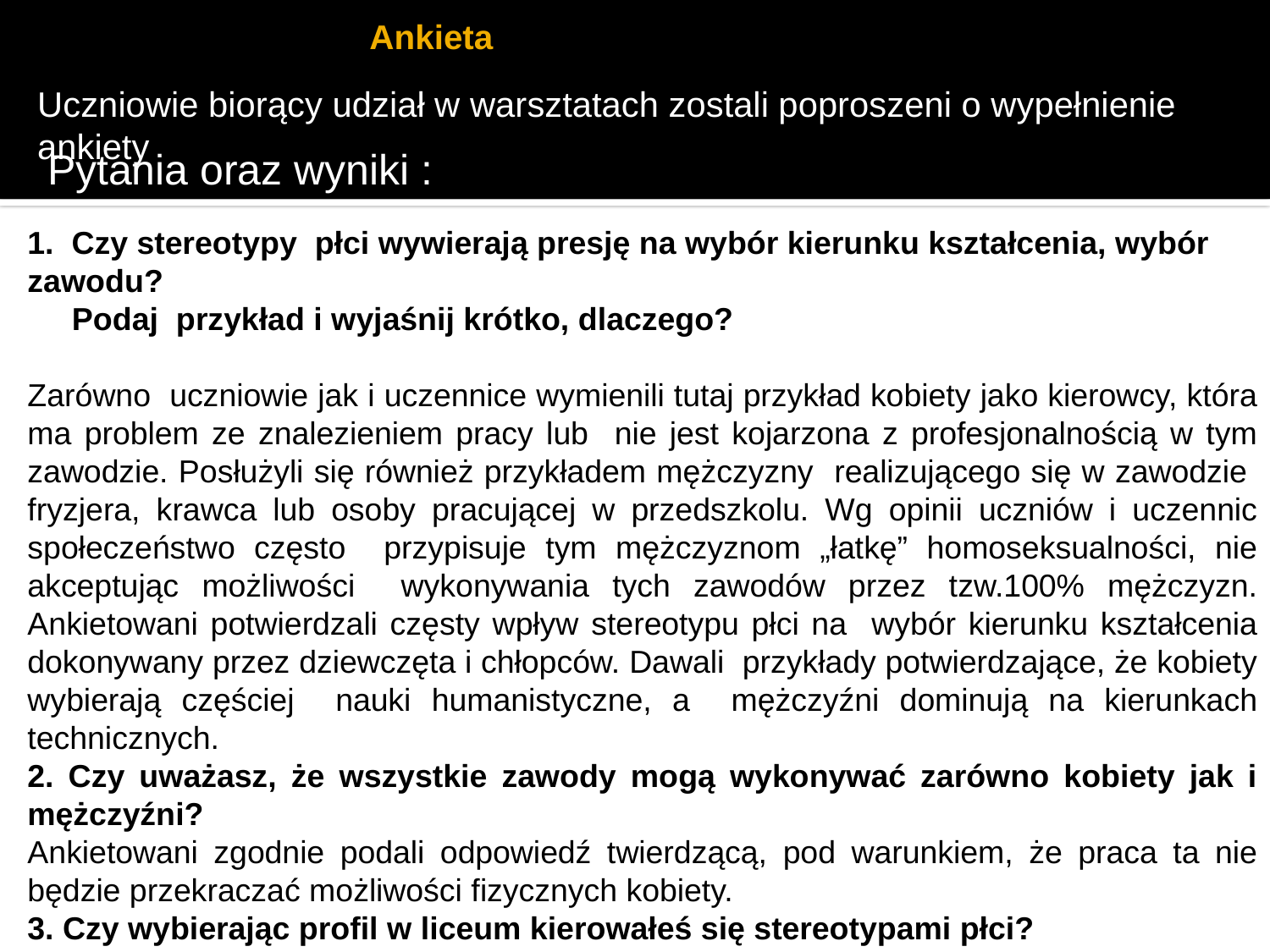

# Ankieta
Uczniowie biorący udział w warsztatach zostali poproszeni o wypełnienie ankiety
Pytania oraz wyniki :
1.  Czy stereotypy  płci wywierają presję na wybór kierunku kształcenia, wybór zawodu?
     Podaj  przykład i wyjaśnij krótko, dlaczego?

Zarówno  uczniowie jak i uczennice wymienili tutaj przykład kobiety jako kierowcy, która ma problem ze znalezieniem pracy lub  nie jest kojarzona z profesjonalnością w tym zawodzie. Posłużyli się również przykładem mężczyzny  realizującego się w zawodzie  fryzjera, krawca lub osoby pracującej w przedszkolu. Wg opinii uczniów i uczennic społeczeństwo często  przypisuje tym mężczyznom „łatkę” homoseksualności, nie akceptując możliwości  wykonywania tych zawodów przez tzw.100% mężczyzn. Ankietowani potwierdzali częsty wpływ stereotypu płci na  wybór kierunku kształcenia dokonywany przez dziewczęta i chłopców. Dawali  przykłady potwierdzające, że kobiety wybierają częściej  nauki humanistyczne, a  mężczyźni dominują na kierunkach technicznych.
2. Czy uważasz, że wszystkie zawody mogą wykonywać zarówno kobiety jak i mężczyźni?
Ankietowani zgodnie podali odpowiedź twierdzącą, pod warunkiem, że praca ta nie będzie przekraczać możliwości fizycznych kobiety.
3. Czy wybierając profil w liceum kierowałeś się stereotypami płci?
Dominuje odpowiedź-Nie. Wszyscy kierowali się zainteresowaniami oraz  ofertą nauki w klasie z programem  gwarantującym lepsze przygotowanie na wymarzone studia.